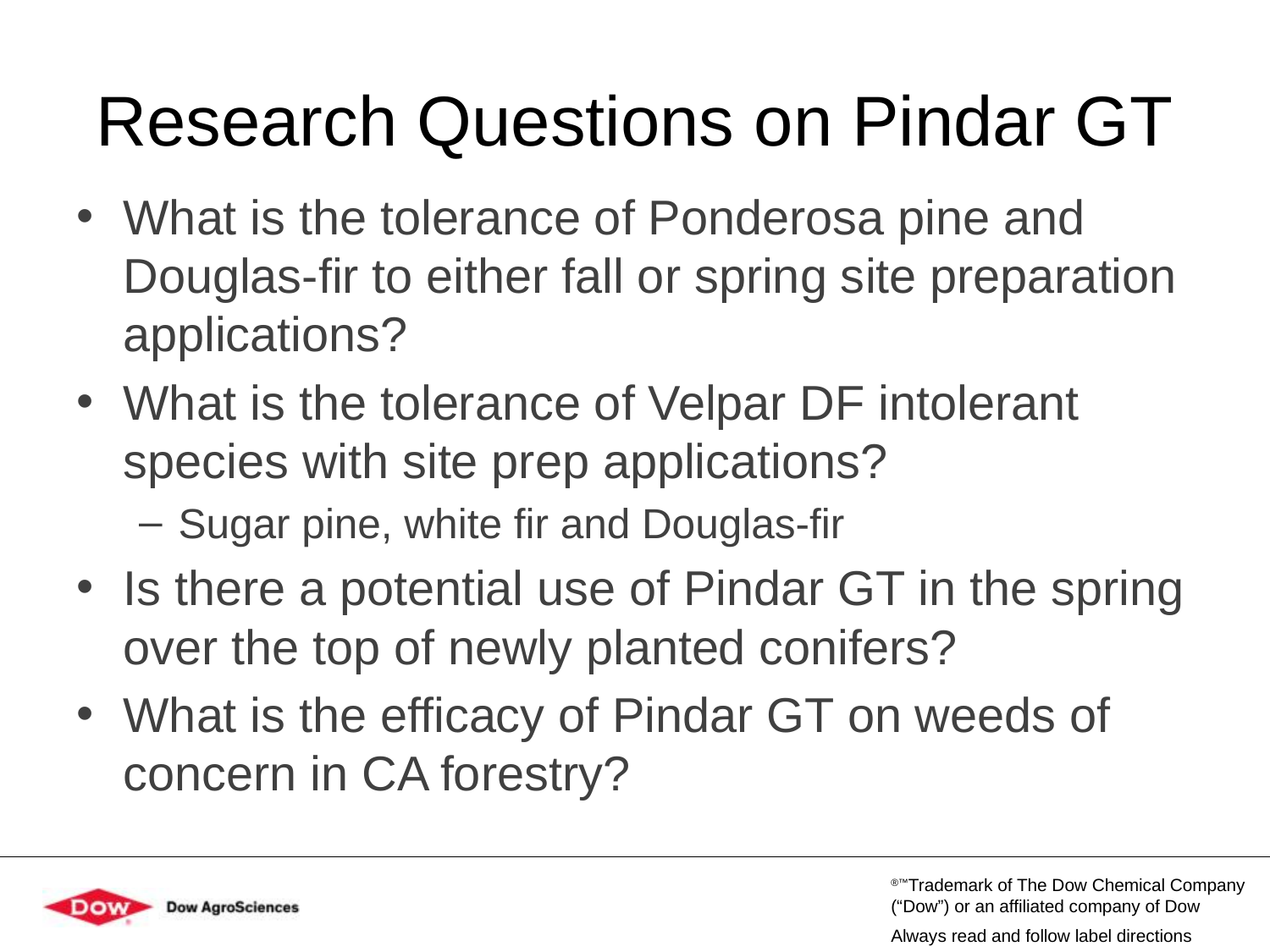

# Research Questions on Pindar GT
What is the tolerance of Ponderosa pine and Douglas-fir to either fall or spring site preparation applications?
What is the tolerance of Velpar DF intolerant species with site prep applications?
Sugar pine, white fir and Douglas-fir
Is there a potential use of Pindar GT in the spring over the top of newly planted conifers?
What is the efficacy of Pindar GT on weeds of concern in CA forestry?

®™Trademark of The Dow Chemical Company (“Dow”) or an affiliated company of Dow
Always read and follow label directions